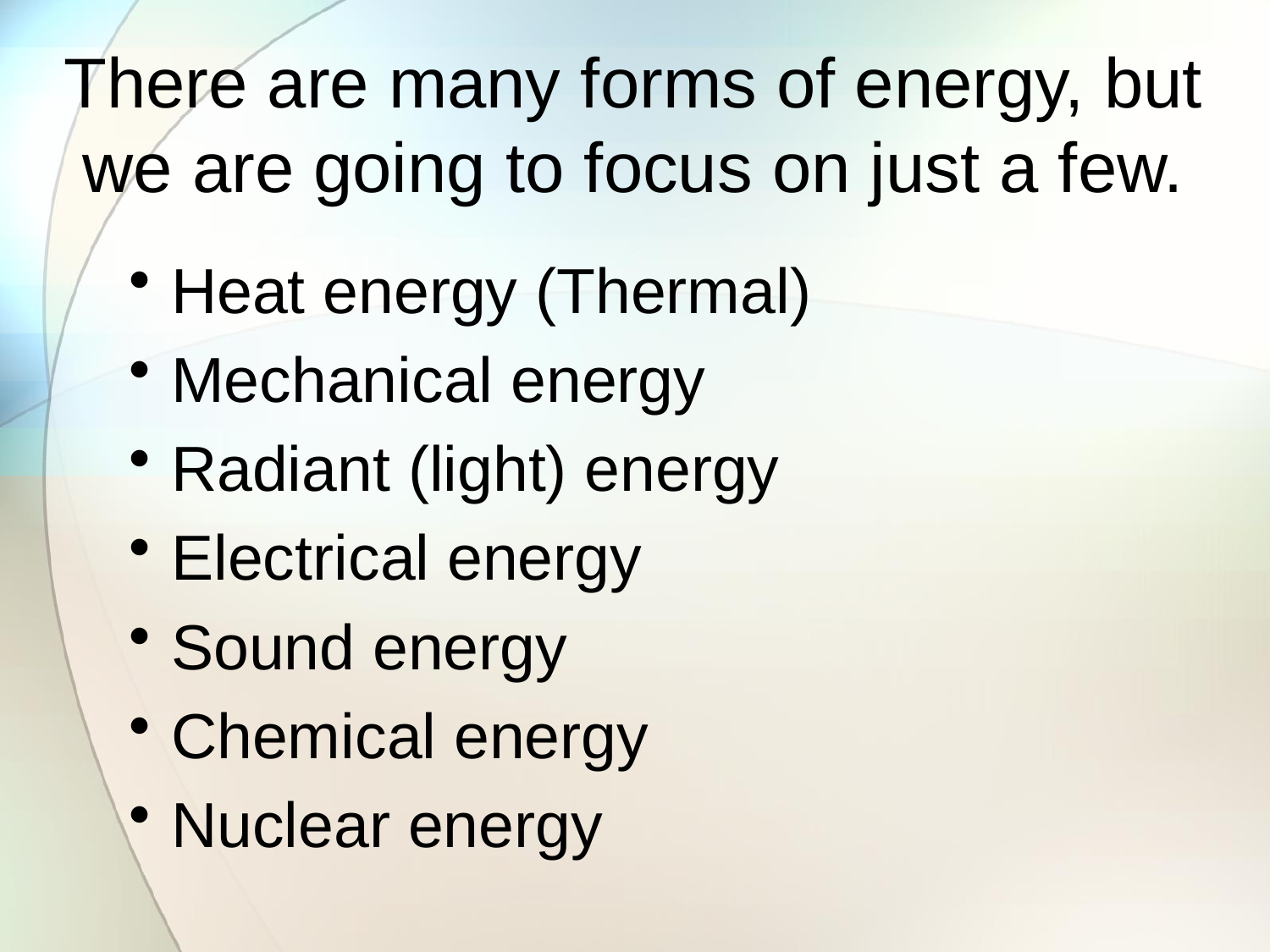

# There are many forms of energy, but we are going to focus on just a few.
Heat energy (Thermal)
Mechanical energy
Radiant (light) energy
Electrical energy
Sound energy
Chemical energy
Nuclear energy